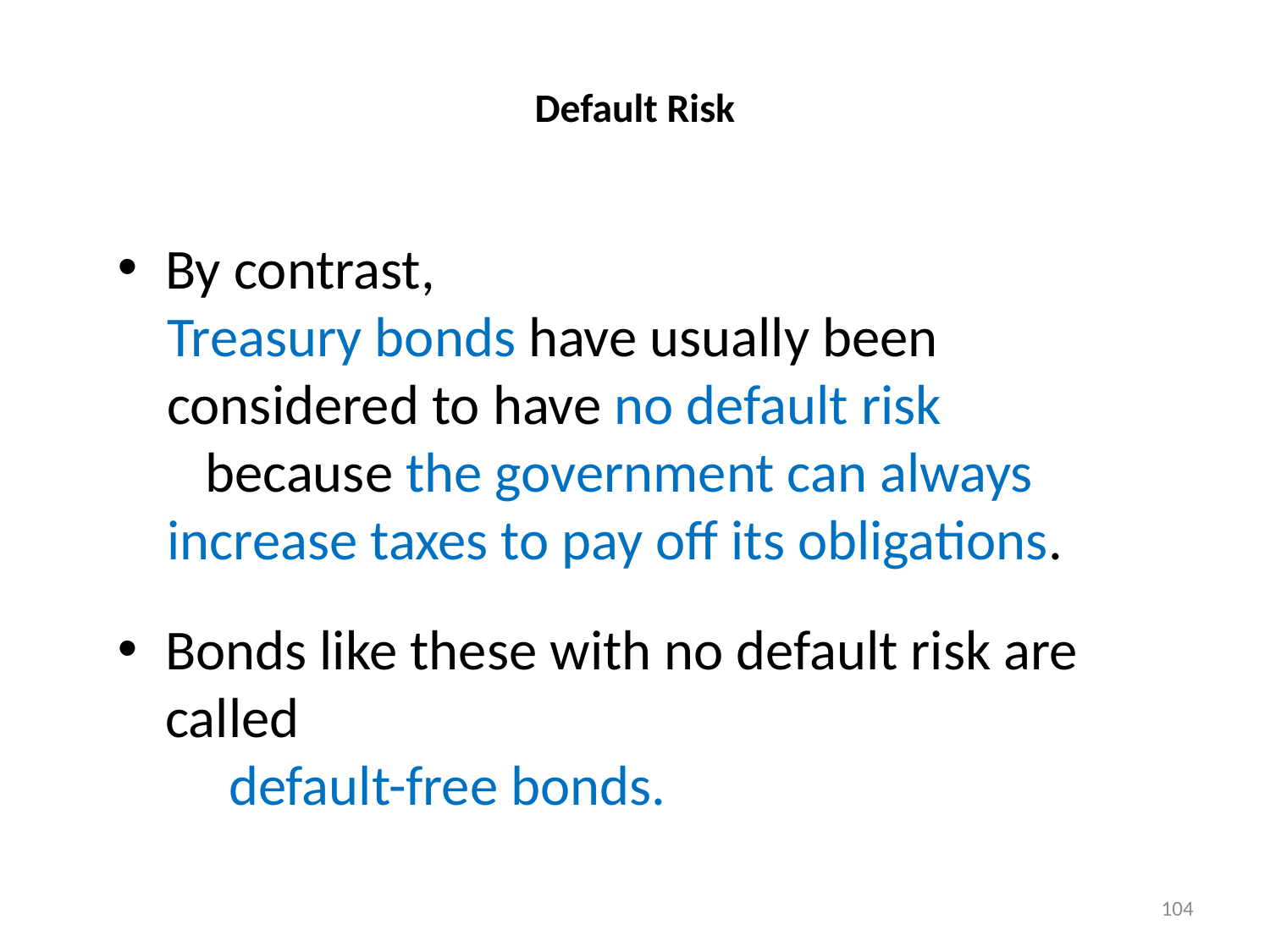

# Default Risk
By contrast,
Treasury bonds have usually been considered to have no default risk                        because the government can always    increase taxes to pay off its obligations.
Bonds like these with no default risk are called                                                                             default-free bonds.
104